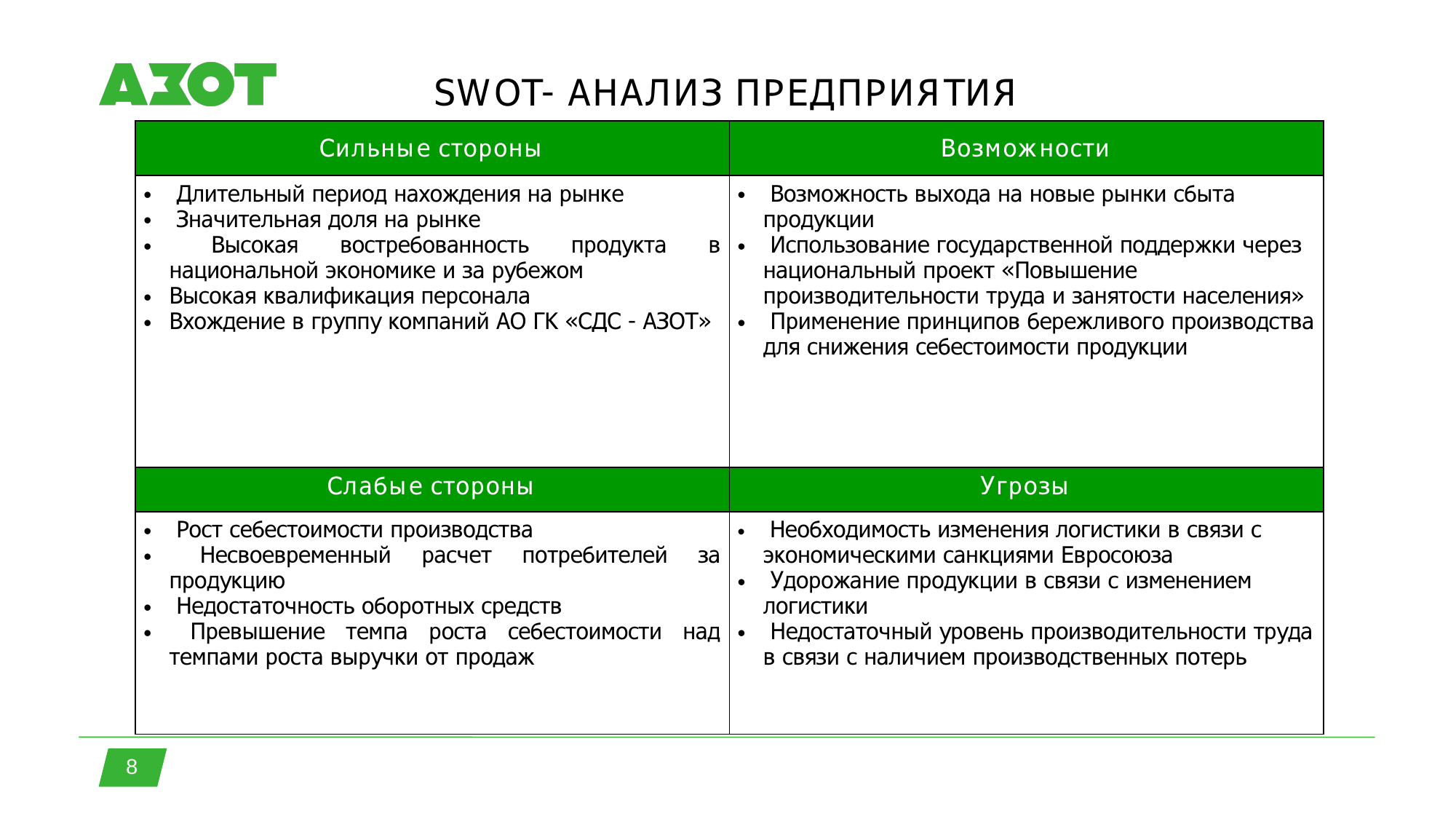

SWOT- АНАЛИЗ ПРЕДПРИЯТИЯ
| Сильные стороны | Возможности |
| --- | --- |
| Длительный период нахождения на рынке Значительная доля на рынке Высокая востребованность продукта в национальной экономике и за рубежом Высокая квалификация персонала Вхождение в группу компаний АО ГК «СДС - АЗОТ» | Возможность выхода на новые рынки сбыта продукции Использование государственной поддержки через национальный проект «Повышение производительности труда и занятости населения» Применение принципов бережливого производства для снижения себестоимости продукции |
| Слабые стороны | Угрозы |
| Рост себестоимости производства Несвоевременный расчет потребителей за продукцию Недостаточность оборотных средств Превышение темпа роста себестоимости над темпами роста выручки от продаж | Необходимость изменения логистики в связи с экономическими санкциями Евросоюза Удорожание продукции в связи с изменением логистики Недостаточный уровень производительности труда в связи с наличием производственных потерь |